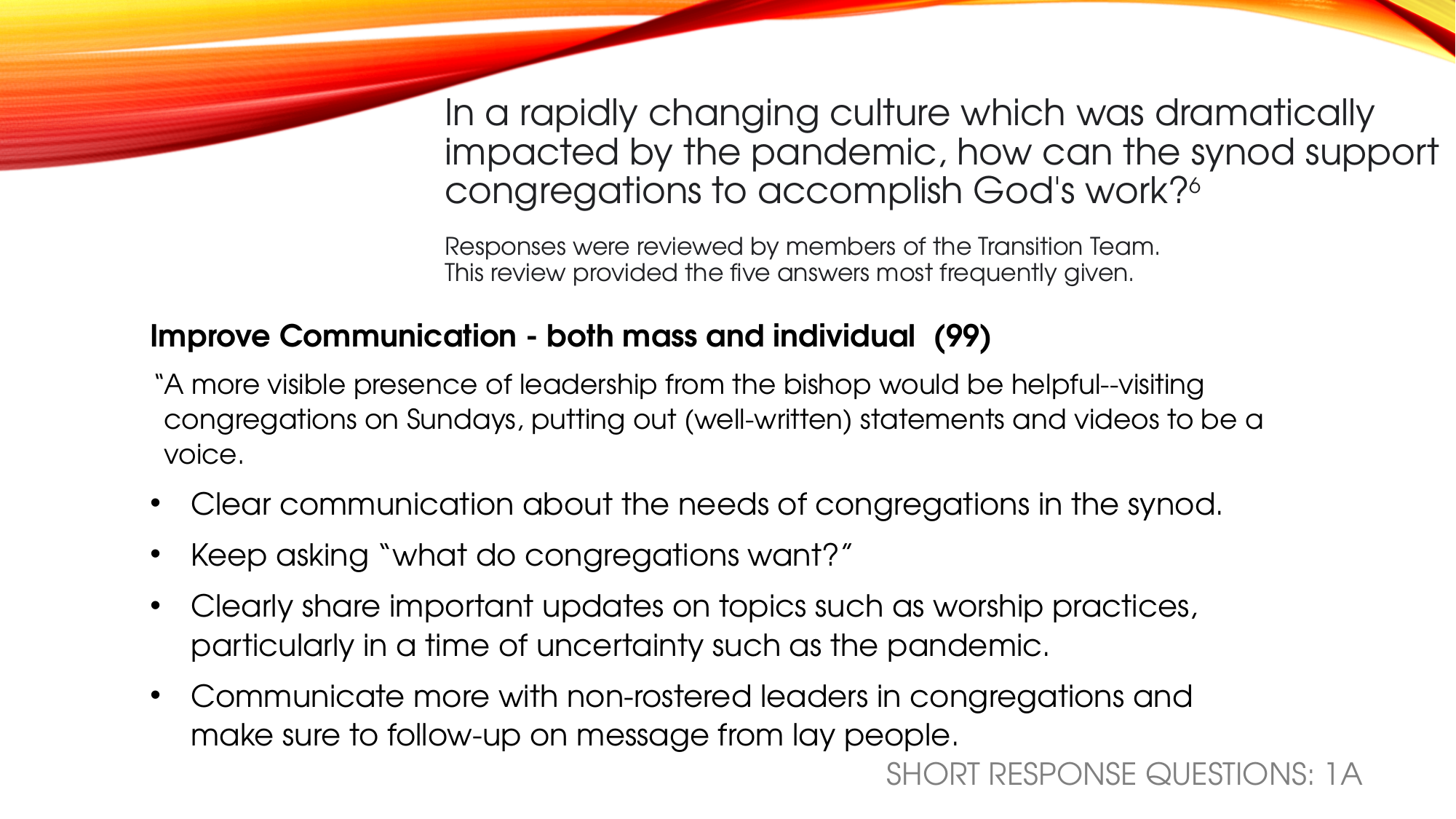

# In a rapidly changing culture which was dramatically impacted by the pandemic, how can the synod support congregations to accomplish God's work?6 Responses were reviewed by members of the Transition Team. This review provided the five answers most frequently given.
Improve Communication - both mass and individual  (99)
“A more visible presence of leadership from the bishop would be helpful--visiting congregations on Sundays, putting out (well-written) statements and videos to be a voice.
Clear communication about the needs of congregations in the synod.
Keep asking “what do congregations want?”
Clearly share important updates on topics such as worship practices, particularly in a time of uncertainty such as the pandemic.
Communicate more with non-rostered leaders in congregations and make sure to follow-up on message from lay people.

SHORT RESPONSE QUESTIONS: 1A